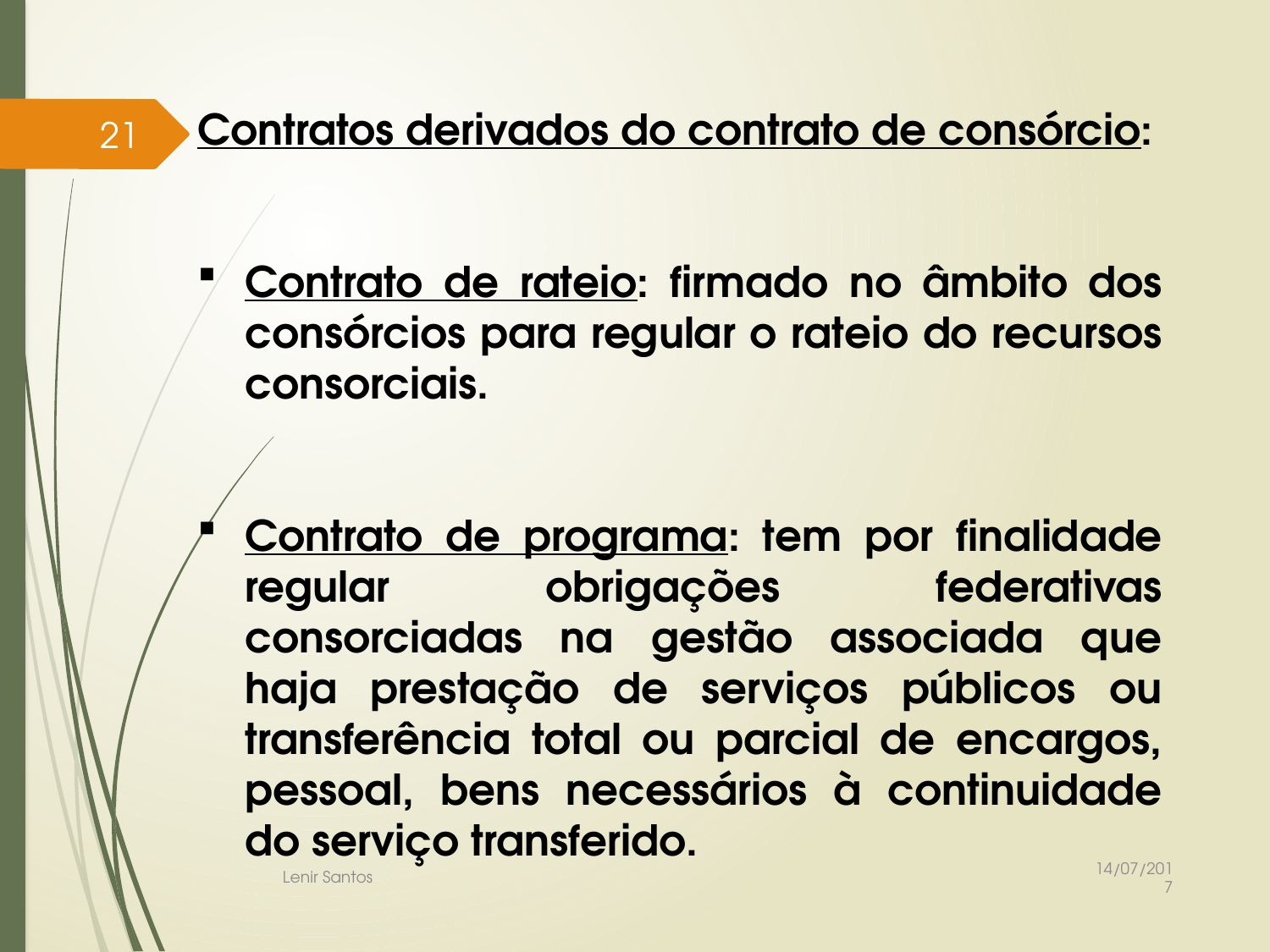

Contratos derivados do contrato de consórcio:

Contrato de rateio: firmado no âmbito dos consórcios para regular o rateio do recursos consorciais.

Contrato de programa: tem por finalidade regular obrigações federativas consorciadas na gestão associada que haja prestação de serviços públicos ou transferência total ou parcial de encargos, pessoal, bens necessários à continuidade do serviço transferido.

21
14/07/2017
Lenir Santos